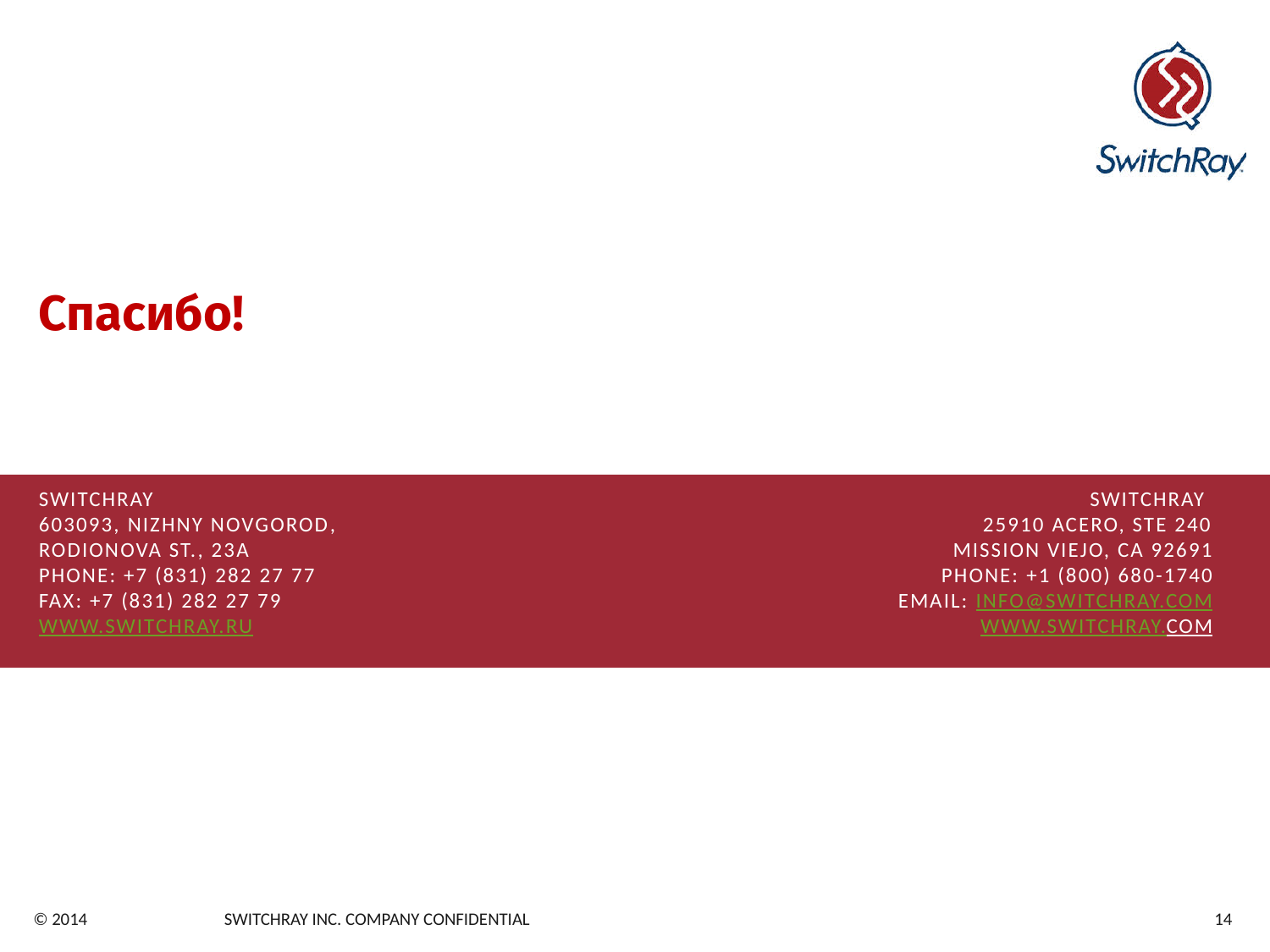

Спасибо!

# SwitchRay 603093, Nizhny Novgorod, Rodionova st., 23а pHONE: +7 (831) 282 27 77 FAX: +7 (831) 282 27 79 www.switchray.ru
SwitchRay
25910 Acero, Ste 240
Mission Viejo, CA 92691
Phone: +1 (800) 680-1740
Email: info@switchray.com
www.switchray.com